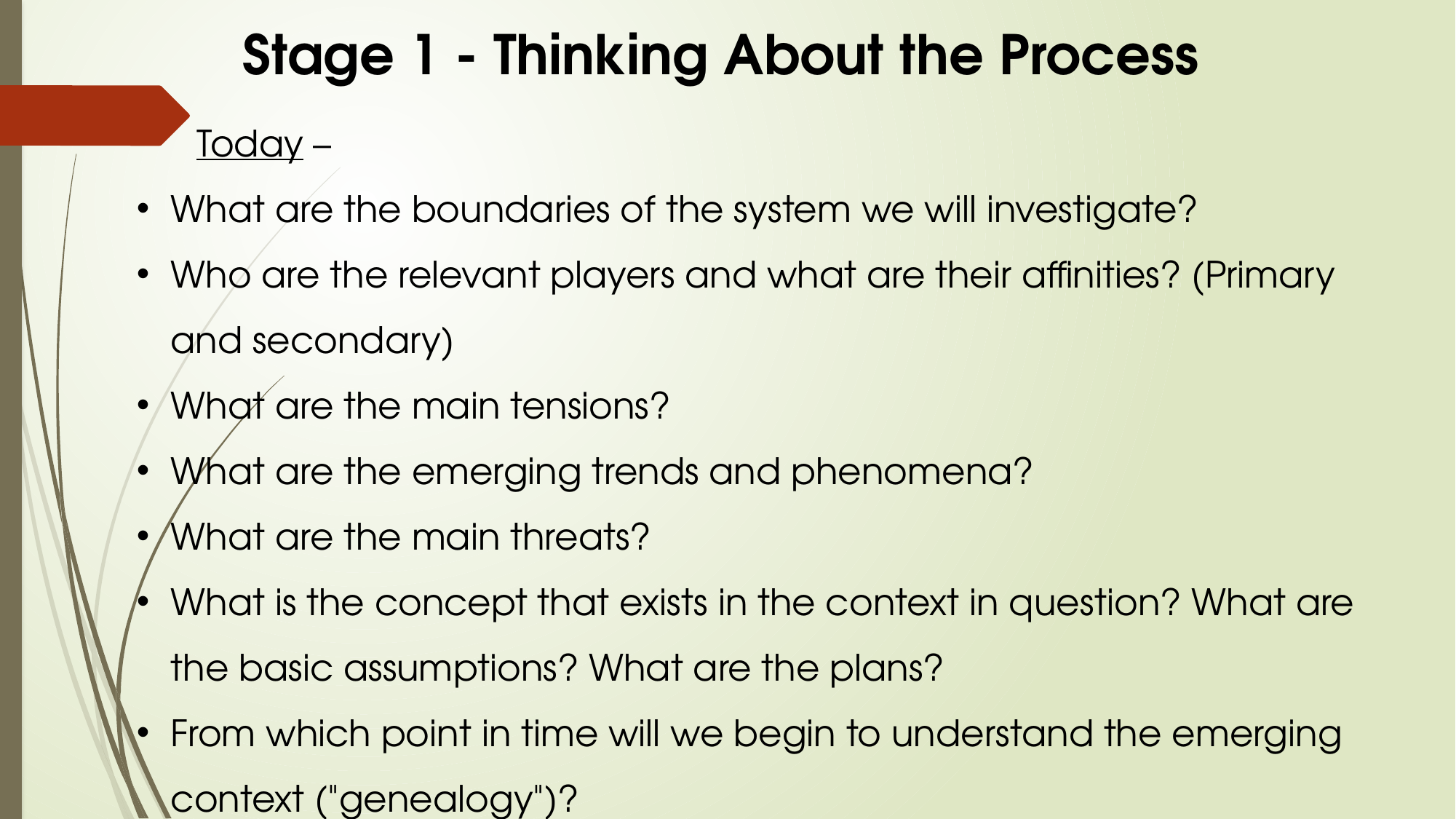

Stage 1 - Thinking About the Process
      Today –
What are the boundaries of the system we will investigate?
Who are the relevant players and what are their affinities? (Primary and secondary)
What are the main tensions?
What are the emerging trends and phenomena?
What are the main threats?
What is the concept that exists in the context in question? What are the basic assumptions? What are the plans?
From which point in time will we begin to understand the emerging context ("genealogy")?